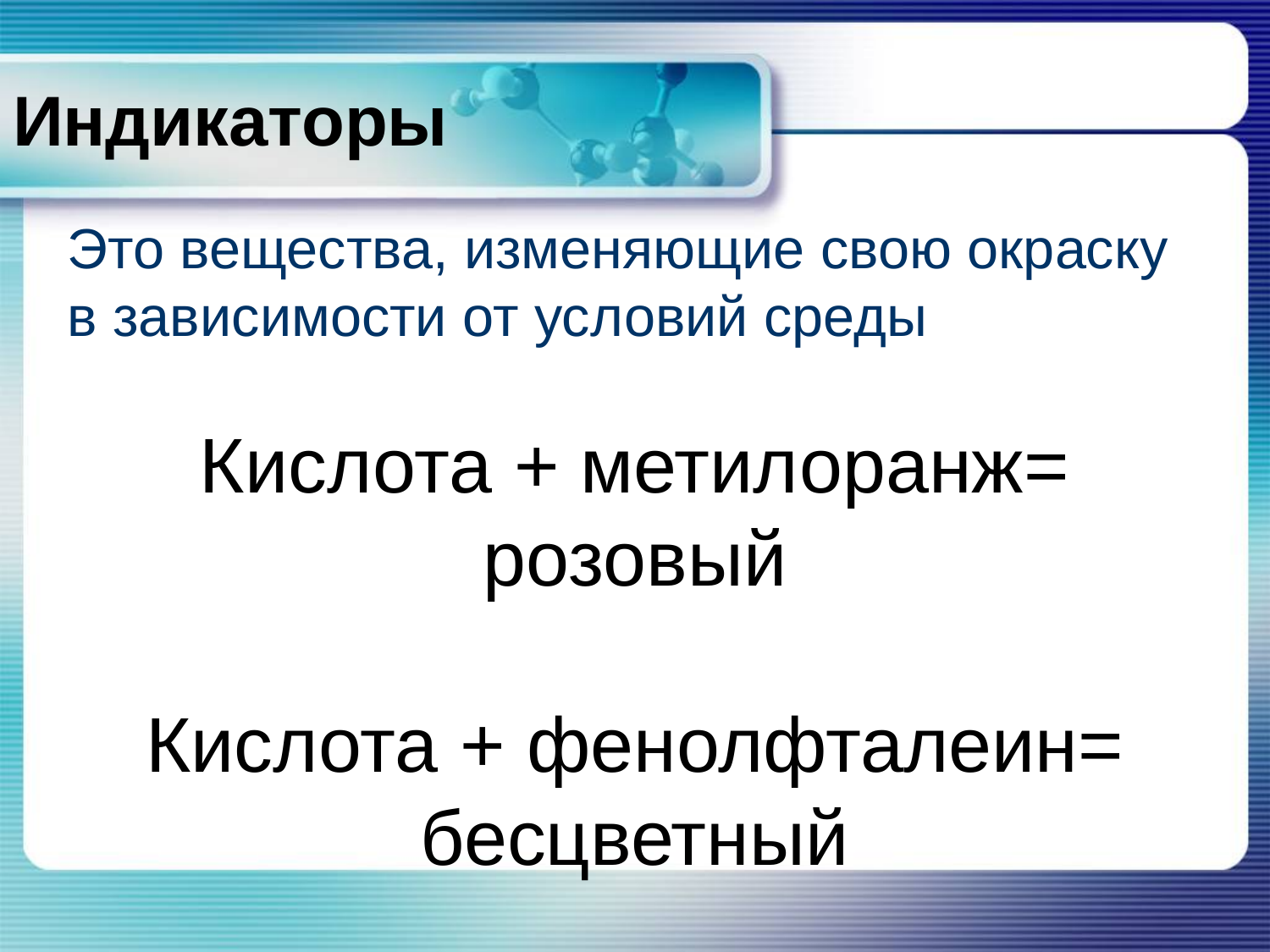

# Индикаторы
Это вещества, изменяющие свою окраску в зависимости от условий среды

Кислота + метилоранж= розовый

Кислота + фенолфталеин= бесцветный